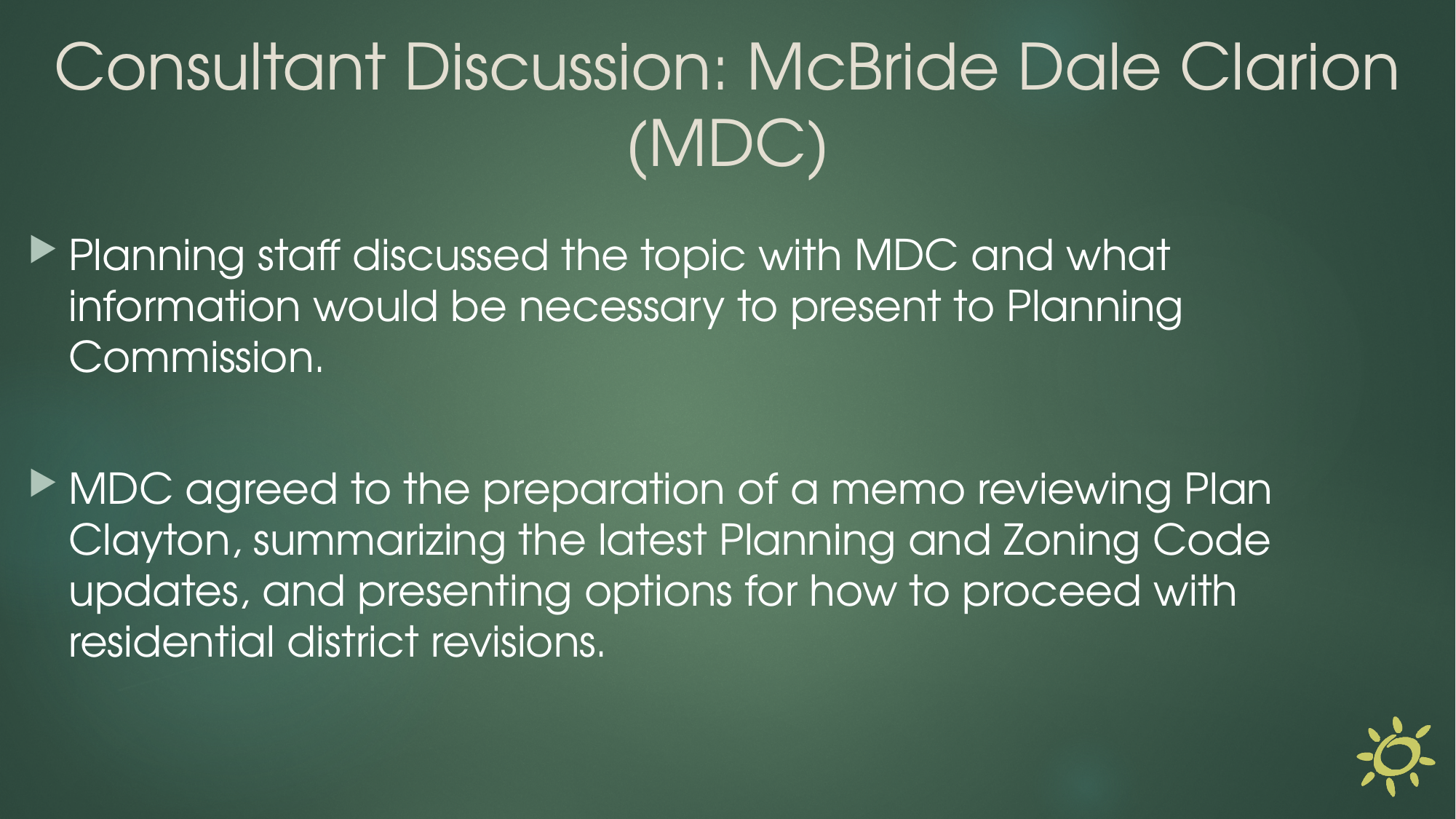

Consultant Discussion: McBride Dale Clarion (MDC)
Planning staff discussed the topic with MDC and what information would be necessary to present to Planning Commission.

MDC agreed to the preparation of a memo reviewing Plan Clayton, summarizing the latest Planning and Zoning Code updates, and presenting options for how to proceed with residential district revisions.